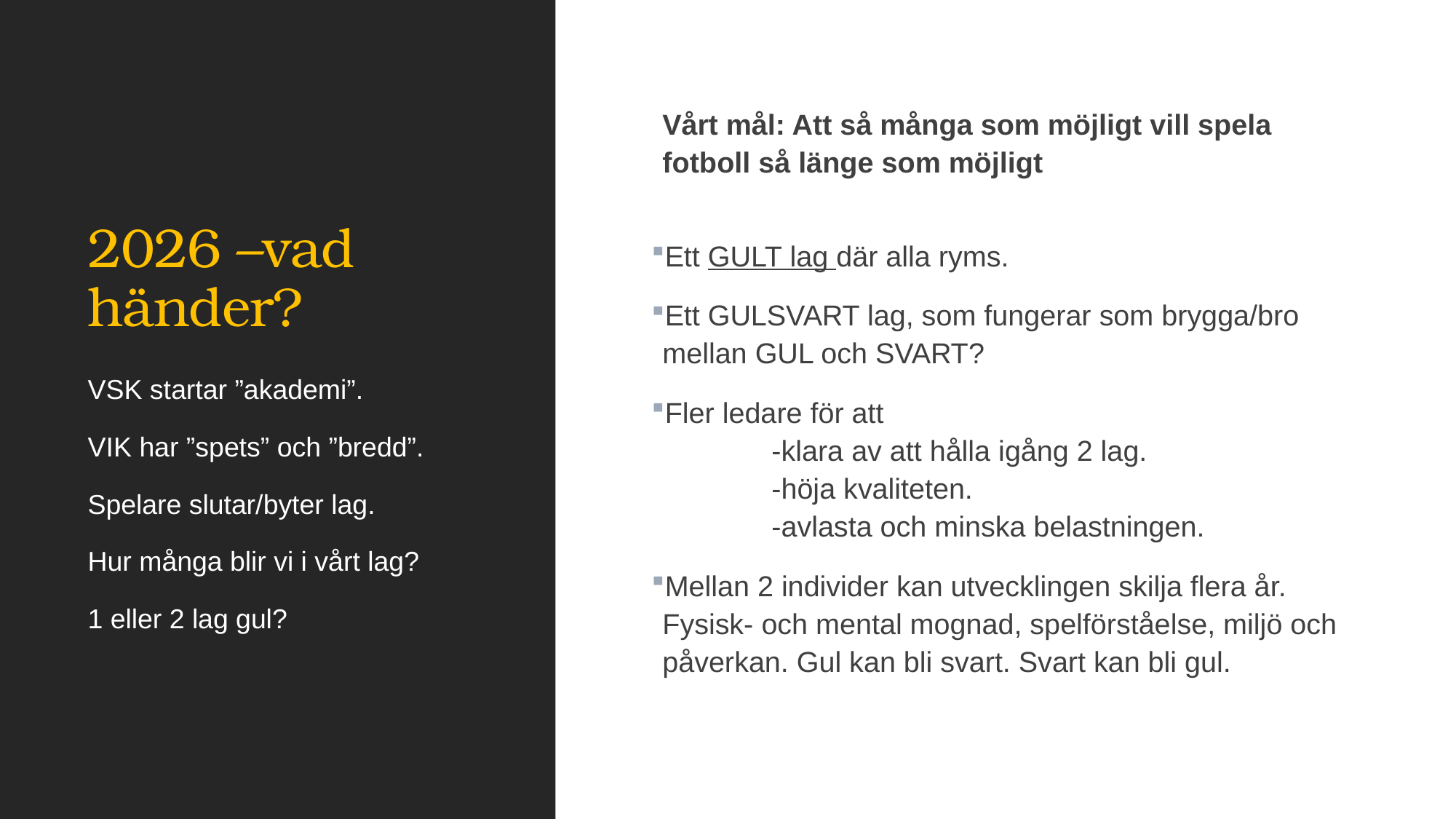

# 2026 –vad händer?
Vårt mål: Att så många som möjligt vill spela fotboll så länge som möjligt
Ett GULT lag där alla ryms.
Ett GULSVART lag, som fungerar som brygga/bro mellan GUL och SVART?
Fler ledare för att
	-klara av att hålla igång 2 lag.
	-höja kvaliteten.
	-avlasta och minska belastningen.
Mellan 2 individer kan utvecklingen skilja flera år.
Fysisk- och mental mognad, spelförståelse, miljö och påverkan. Gul kan bli svart. Svart kan bli gul.
VSK startar ”akademi”.
VIK har ”spets” och ”bredd”.
Spelare slutar/byter lag.
Hur många blir vi i vårt lag?
1 eller 2 lag gul?